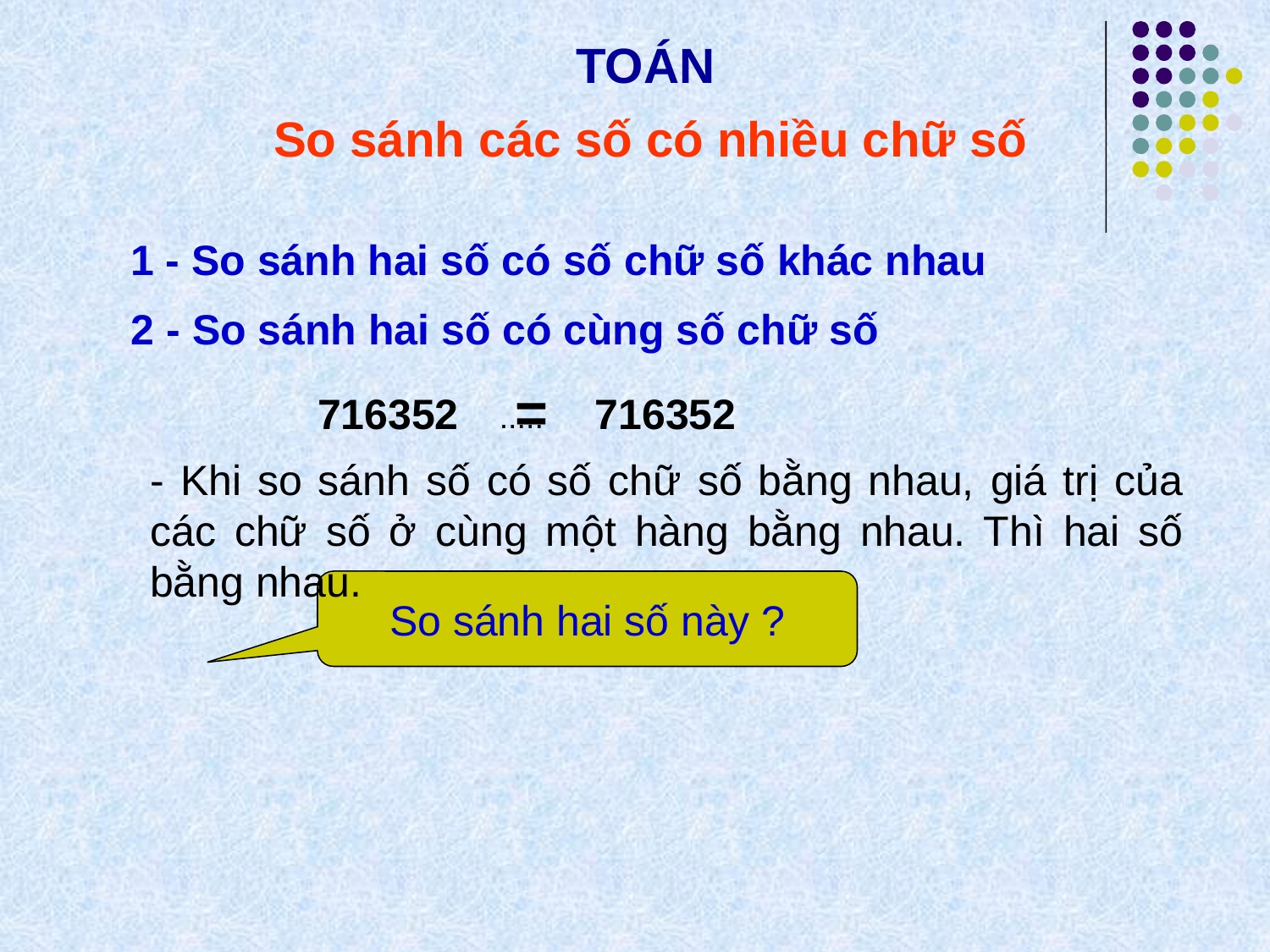

TOÁN
So sánh các số có nhiều chữ số
1 - So sánh hai số có số chữ số khác nhau
2 - So sánh hai số có cùng số chữ số
=
716352
716352
.....
- Khi so sánh số có số chữ số bằng nhau, giá trị của các chữ số ở cùng một hàng bằng nhau. Thì hai số bằng nhau.
So sánh hai số này ?